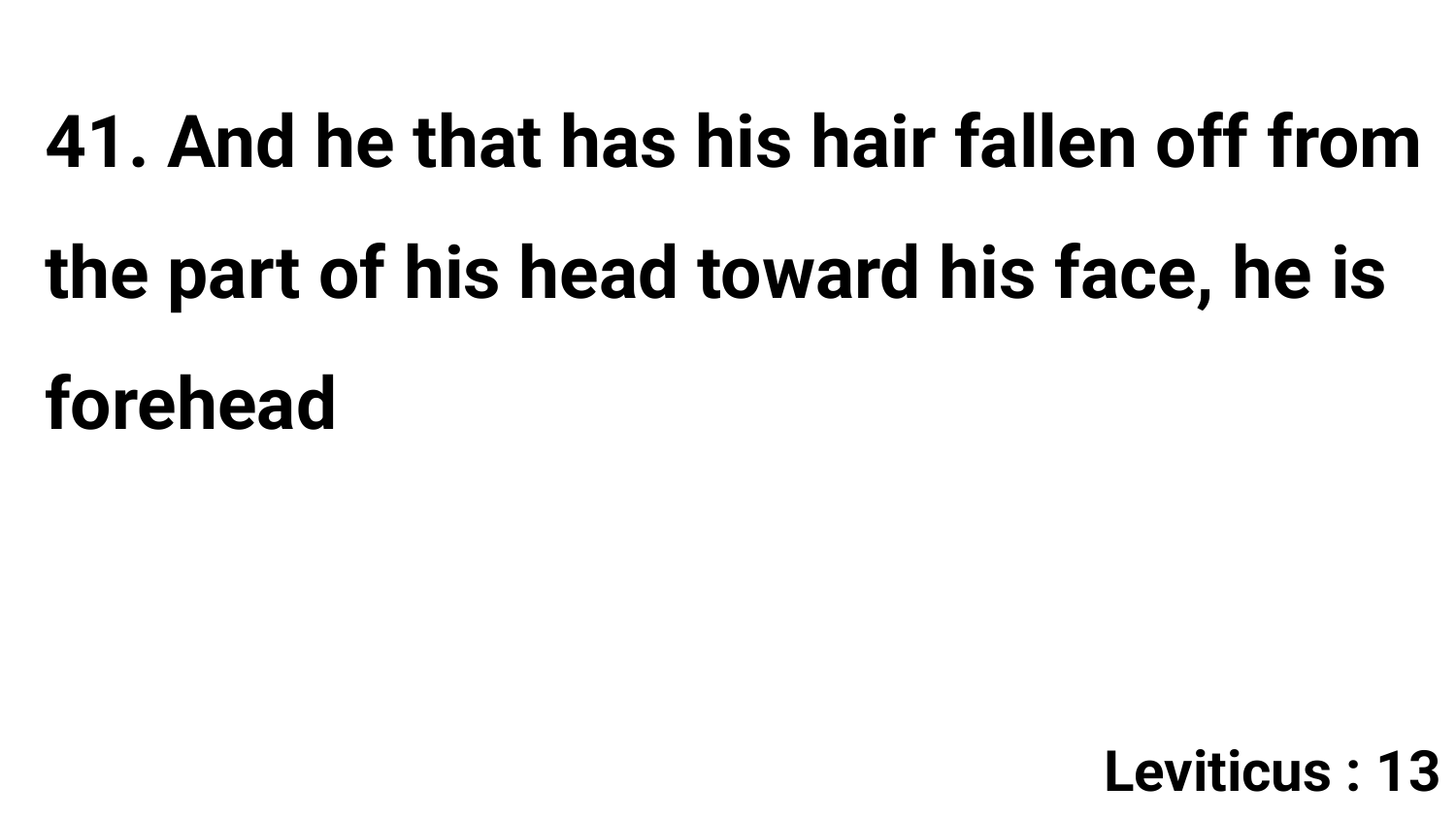

41. And he that has his hair fallen off from the part of his head toward his face, he is forehead
Leviticus : 13